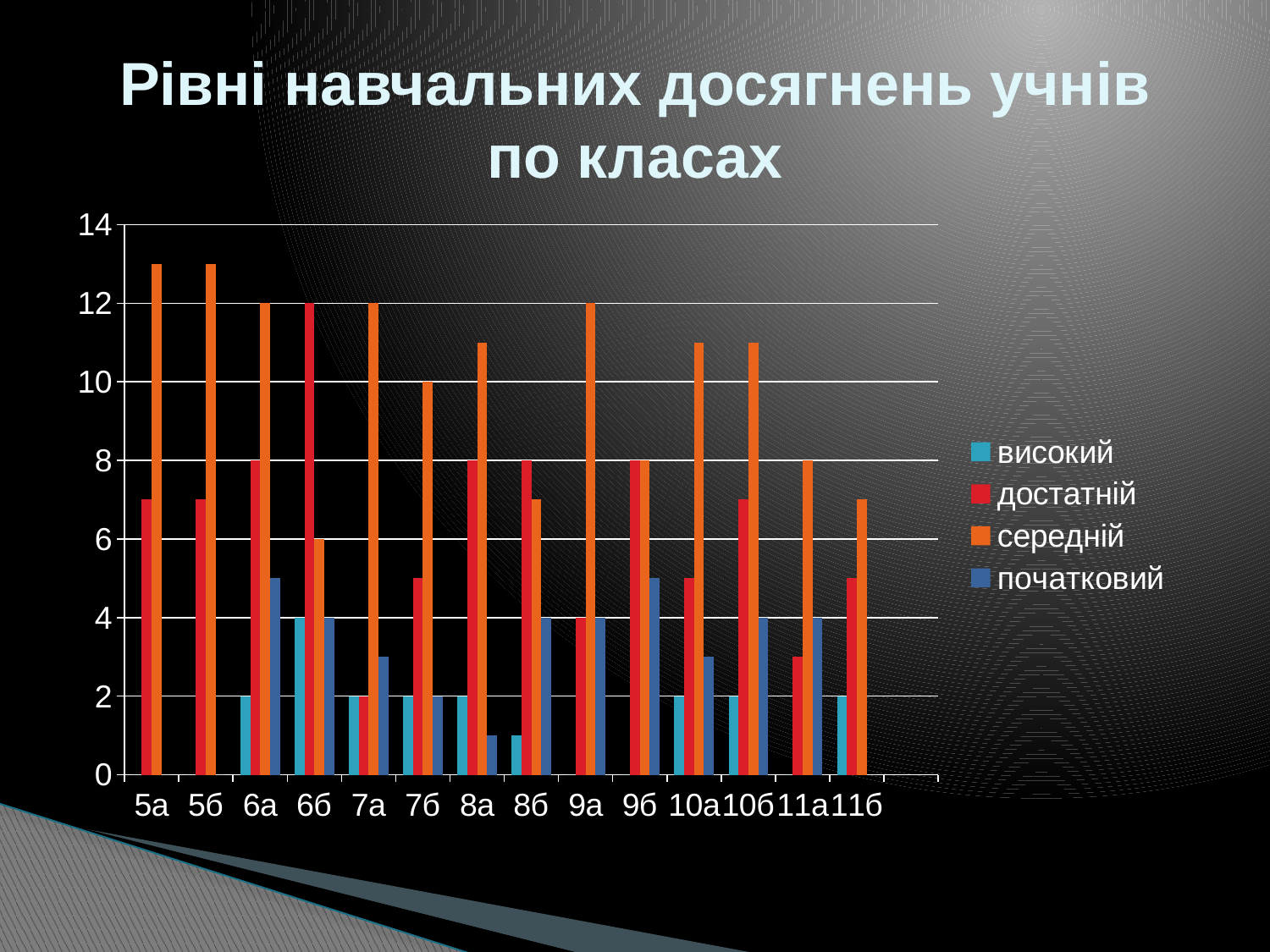

# Рівні навчальних досягнень учнів по класах

### Chart

| Category | високий | достатній | середній | початковий |
|---|---|---|---|---|
| 5а | 0.0 | 7.0 | 13.0 | 0.0 |
| 5б | 0.0 | 7.0 | 13.0 | 0.0 |
| 6а | 2.0 | 8.0 | 12.0 | 5.0 |
| 6б | 4.0 | 12.0 | 6.0 | 4.0 |
| 7а | 2.0 | 2.0 | 12.0 | 3.0 |
| 7б | 2.0 | 5.0 | 10.0 | 2.0 |
| 8а | 2.0 | 8.0 | 11.0 | 1.0 |
| 8б | 1.0 | 8.0 | 7.0 | 4.0 |
| 9а | 0.0 | 4.0 | 12.0 | 4.0 |
| 9б | 0.0 | 8.0 | 8.0 | 5.0 |
| 10а | 2.0 | 5.0 | 11.0 | 3.0 |
| 10б | 2.0 | 7.0 | 11.0 | 4.0 |
| 11а | 0.0 | 3.0 | 8.0 | 4.0 |
| 11б | 2.0 | 5.0 | 7.0 | 0.0 |